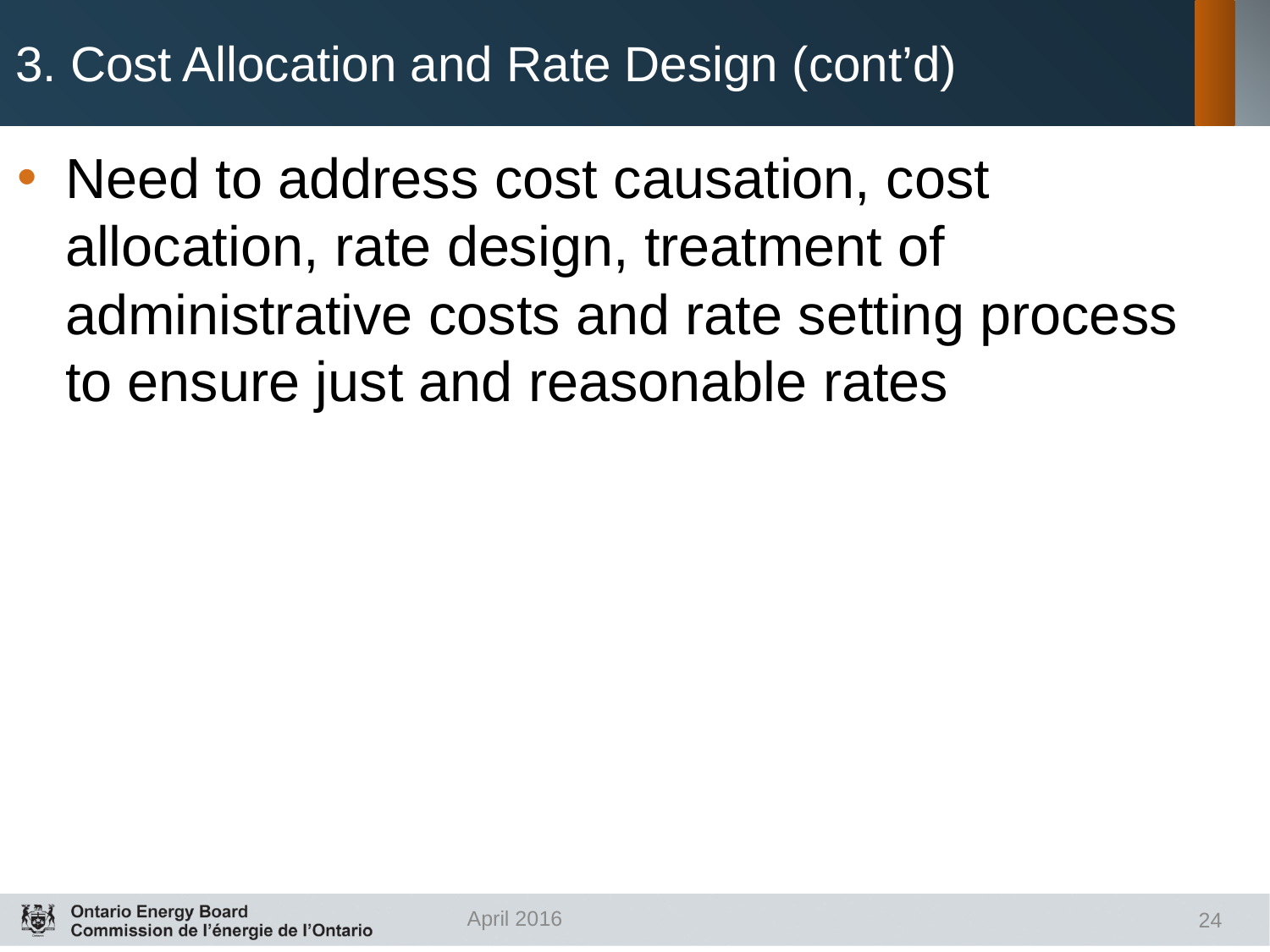

# 3. Cost Allocation and Rate Design (cont’d)
Need to address cost causation, cost allocation, rate design, treatment of administrative costs and rate setting process to ensure just and reasonable rates

April 2016
24